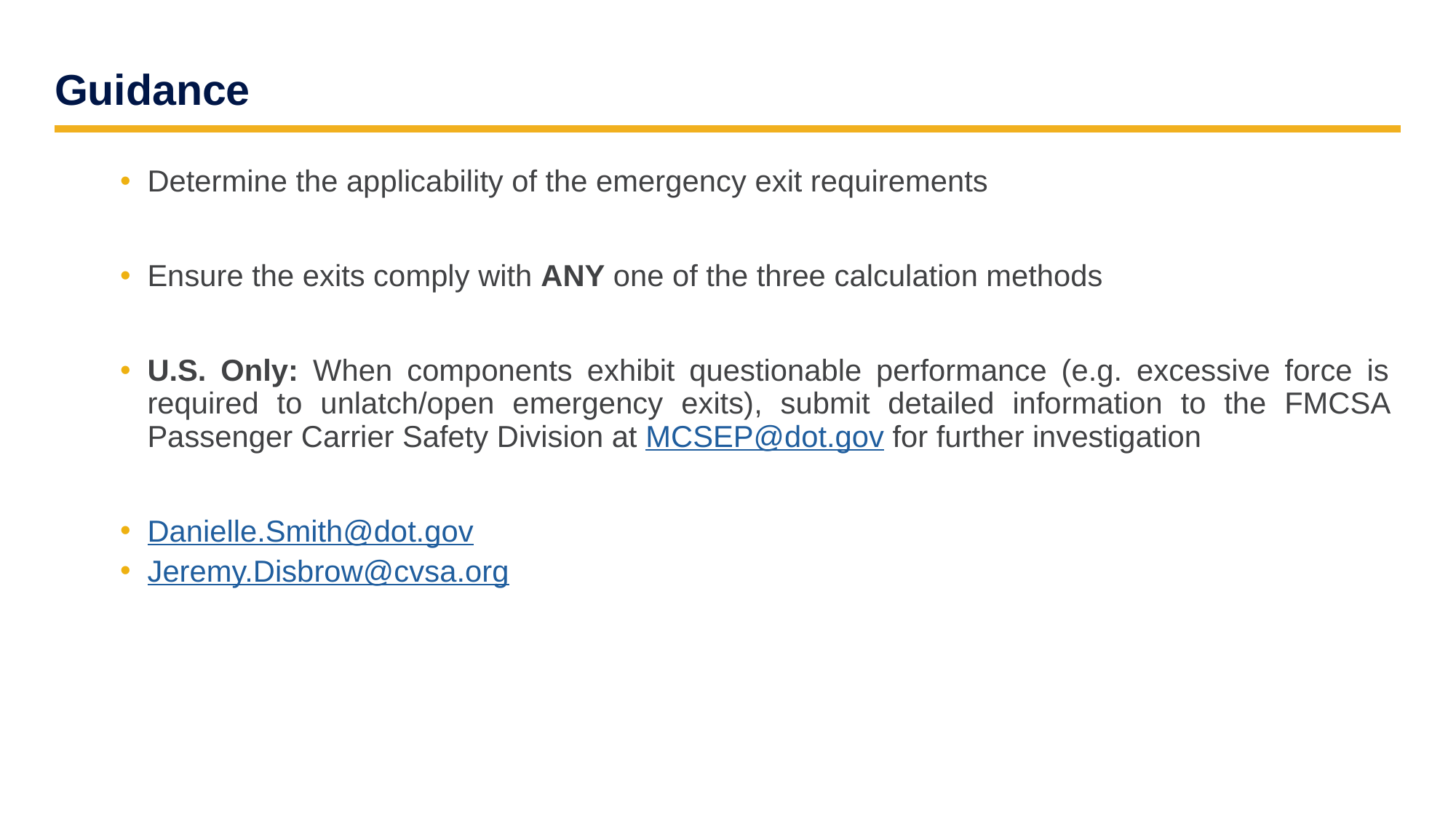

# Guidance
Determine the applicability of the emergency exit requirements

Ensure the exits comply with ANY one of the three calculation methods

U.S. Only: When components exhibit questionable performance (e.g. excessive force is required to unlatch/open emergency exits), submit detailed information to the FMCSA Passenger Carrier Safety Division at MCSEP@dot.gov for further investigation

Danielle.Smith@dot.gov
Jeremy.Disbrow@cvsa.org